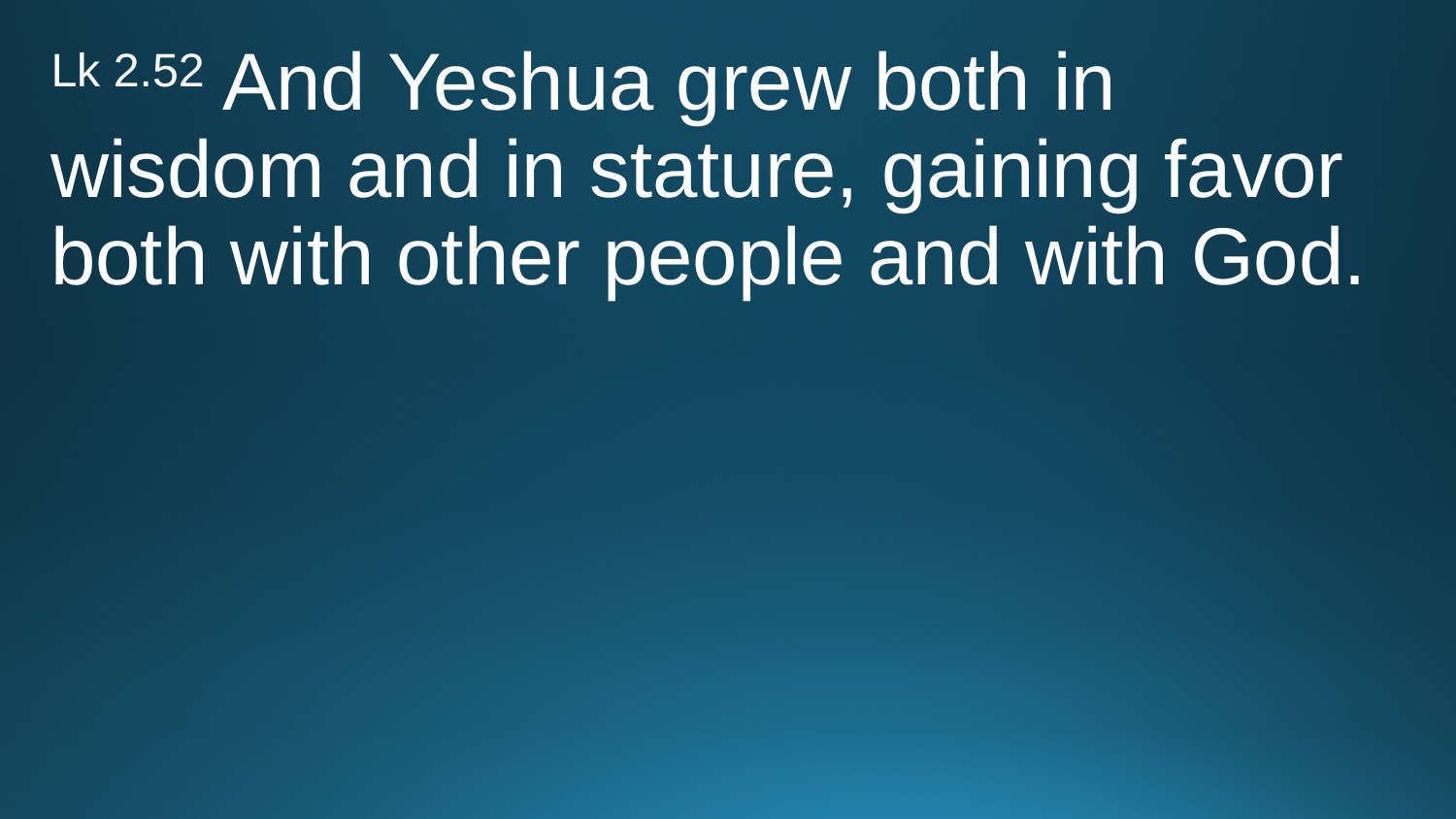

Lk 2.52 And Yeshua grew both in wisdom and in stature, gaining favor both with other people and with God.